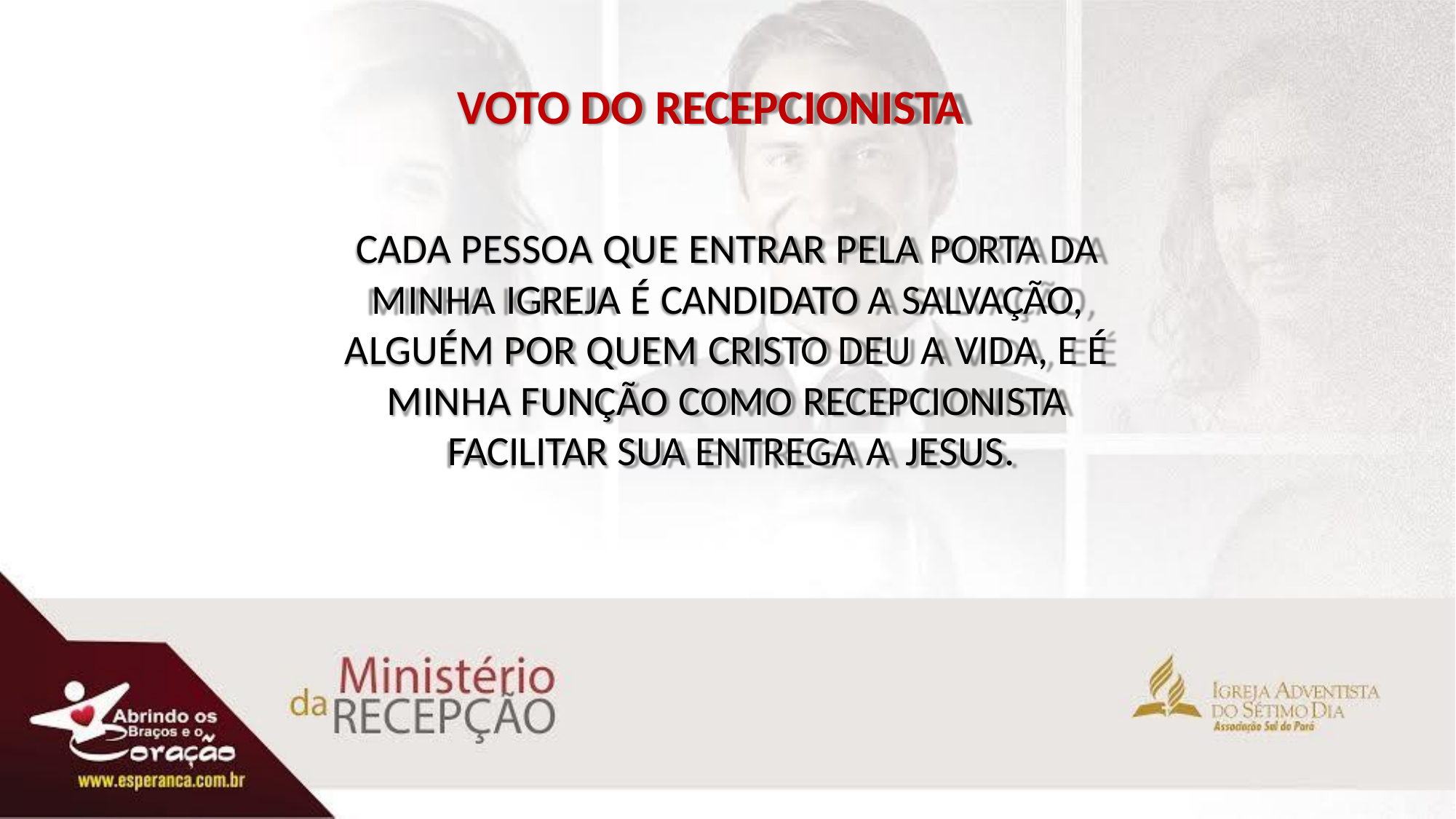

# VOTO DO RECEPCIONISTA

CADA PESSOA QUE ENTRAR PELA PORTA DA  MINHA IGREJA É CANDIDATO A SALVAÇÃO,  ALGUÉM POR QUEM CRISTO DEU A VIDA, E É  MINHA FUNÇÃO COMO RECEPCIONISTA  FACILITAR SUA ENTREGA A JESUS.